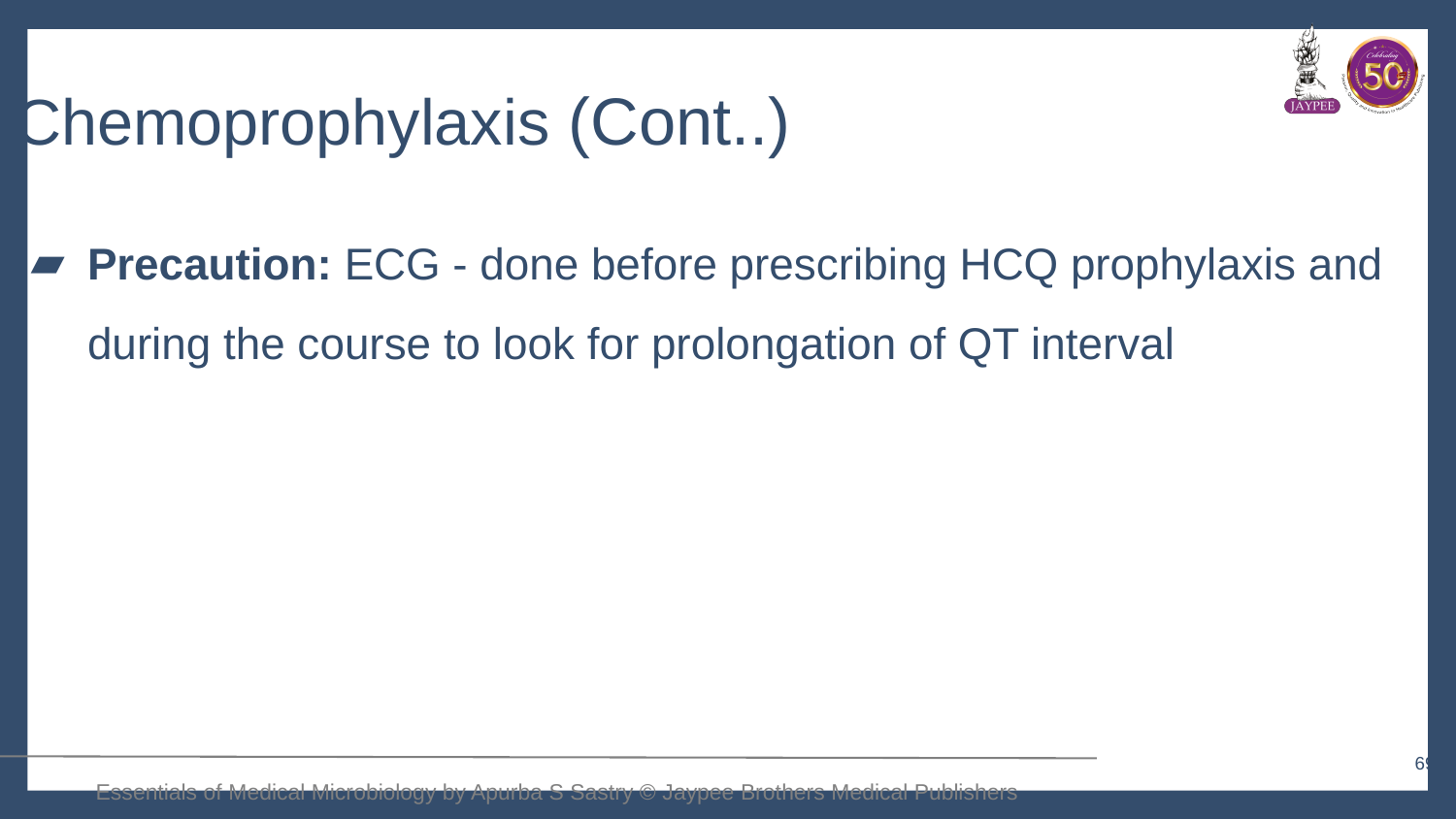

# Chemoprophylaxis (Cont..)
Precaution: ECG - done before prescribing HCQ prophylaxis and during the course to look for prolongation of QT interval
69